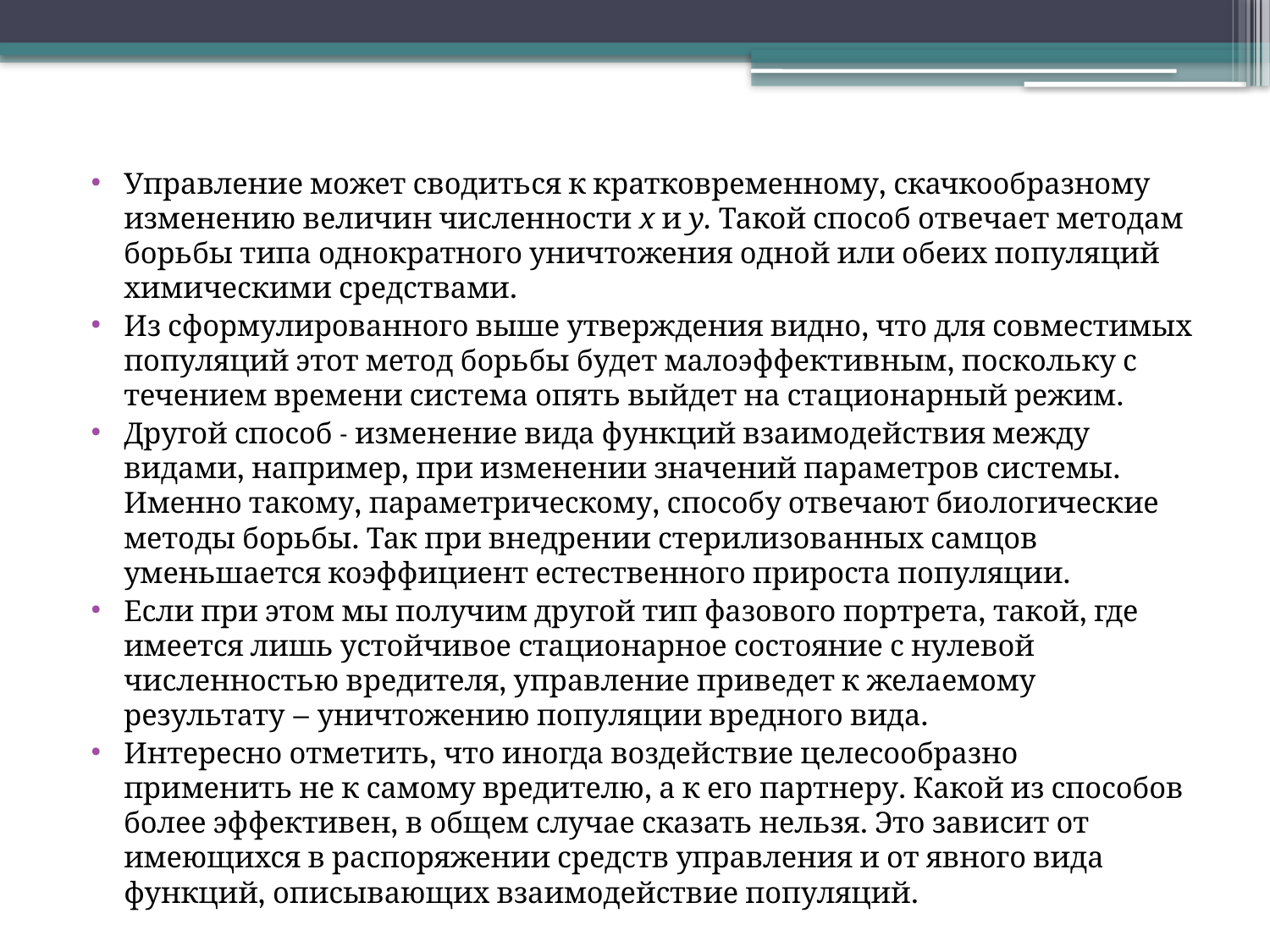

Управление может сводиться к кратковременному, скачкообразному изменению величин численности х и у. Такой способ отвечает методам борьбы типа однократного уничтожения одной или обеих популяций химическими средствами.
Из сформулированного выше утверждения видно, что для совместимых популяций этот метод борьбы будет малоэффективным, поскольку с течением времени система опять выйдет на стационарный режим.
Другой способ ‑ изменение вида функций взаимодействия между видами, например, при изменении значений параметров системы. Именно такому, параметрическому, способу отвечают биологические методы борьбы. Так при внедрении стерилизованных самцов уменьшается коэффициент естественного прироста популяции.
Если при этом мы получим другой тип фазового портрета, такой, где имеется лишь устойчивое стационарное состояние с нулевой численностью вредителя, управление приведет к желаемому результату – уничтожению популяции вредного вида.
Интересно отметить, что иногда воздействие целесообразно применить не к самому вредителю, а к его партнеру. Какой из способов более эффективен, в общем случае сказать нельзя. Это зависит от имеющихся в распоряжении средств управления и от явного вида функций, описывающих взаимодействие популяций.

#